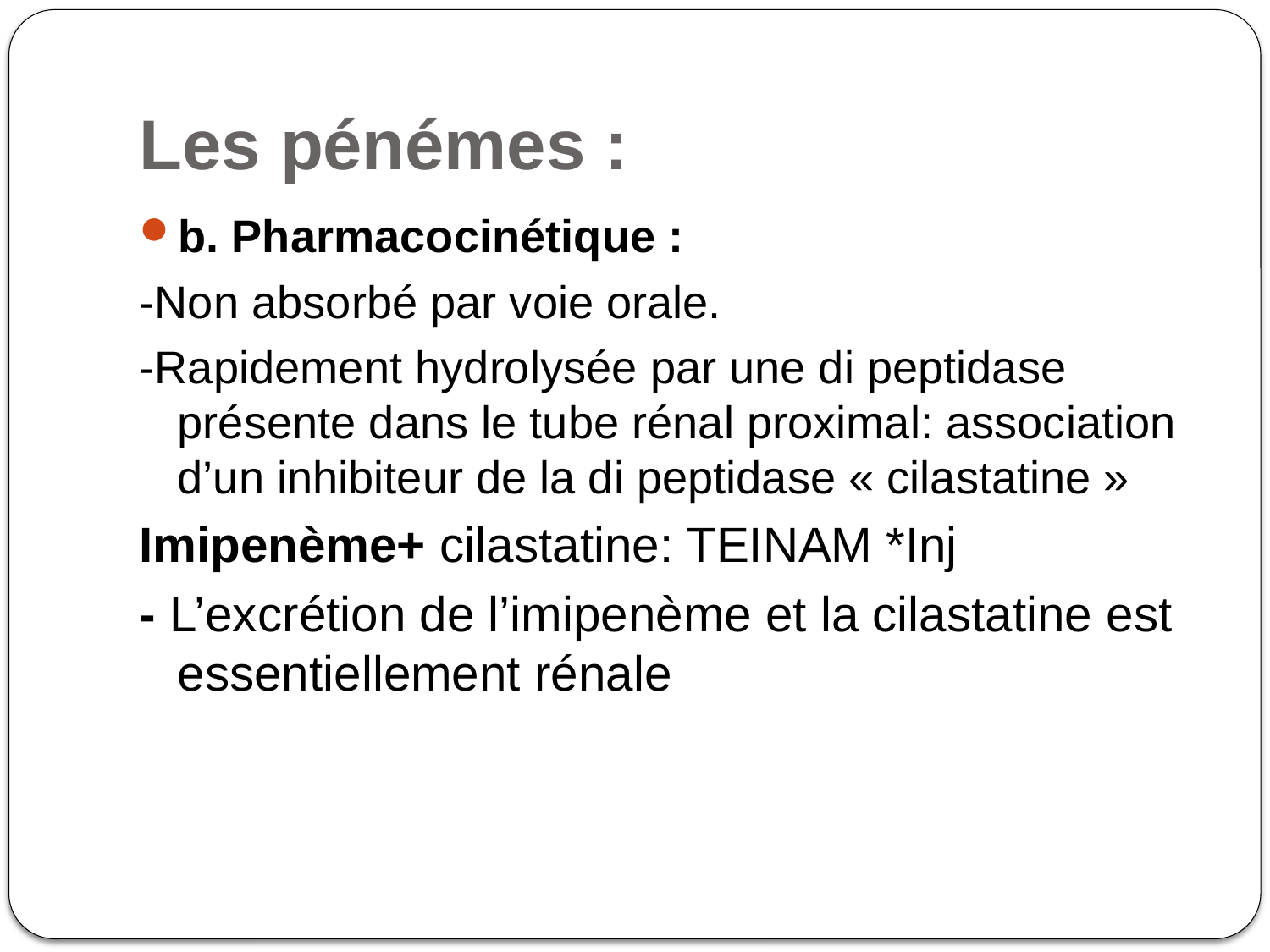

# Les pénémes :
b. Pharmacocinétique :
-Non absorbé par voie orale.
-Rapidement hydrolysée par une di peptidase présente dans le tube rénal proximal: association d’un inhibiteur de la di peptidase « cilastatine »
Imipenème+ cilastatine: TEINAM *Inj
- L’excrétion de l’imipenème et la cilastatine est essentiellement rénale